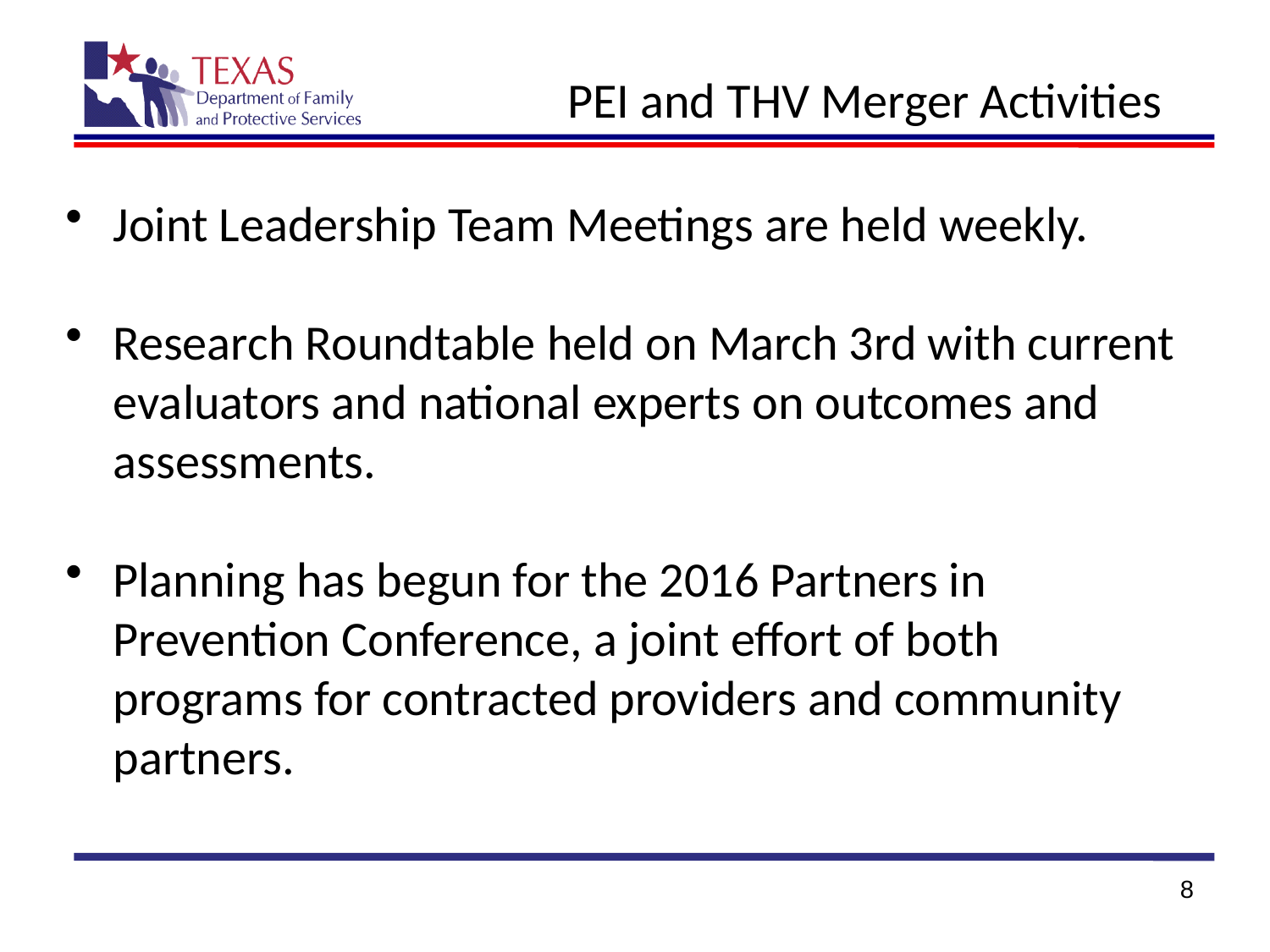

# PEI and THV Merger Activities
Joint Leadership Team Meetings are held weekly.

Research Roundtable held on March 3rd with current evaluators and national experts on outcomes and assessments.

Planning has begun for the 2016 Partners in Prevention Conference, a joint effort of both programs for contracted providers and community partners.

8